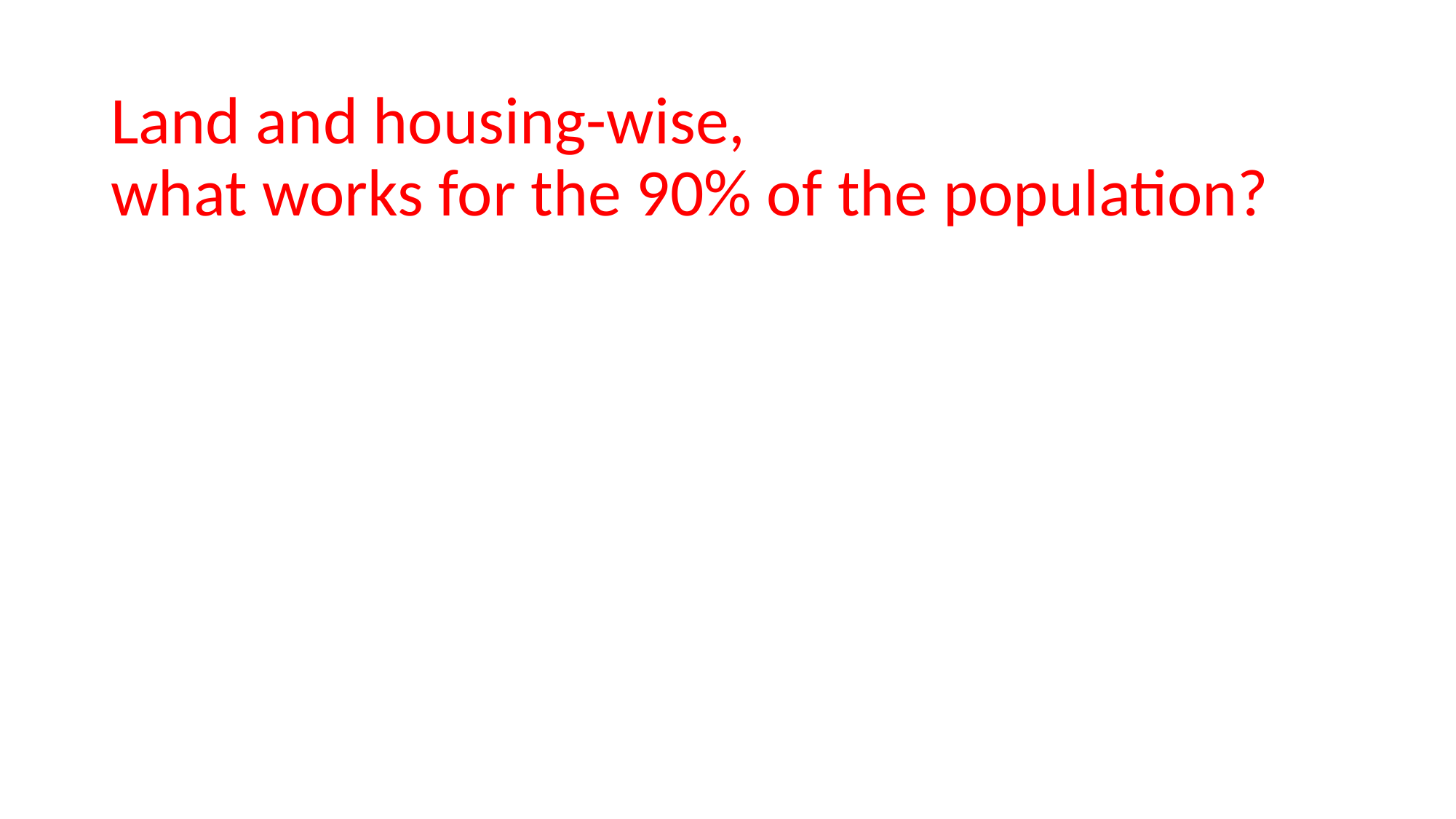

Land and housing-wise,
what works for the 90% of the population?